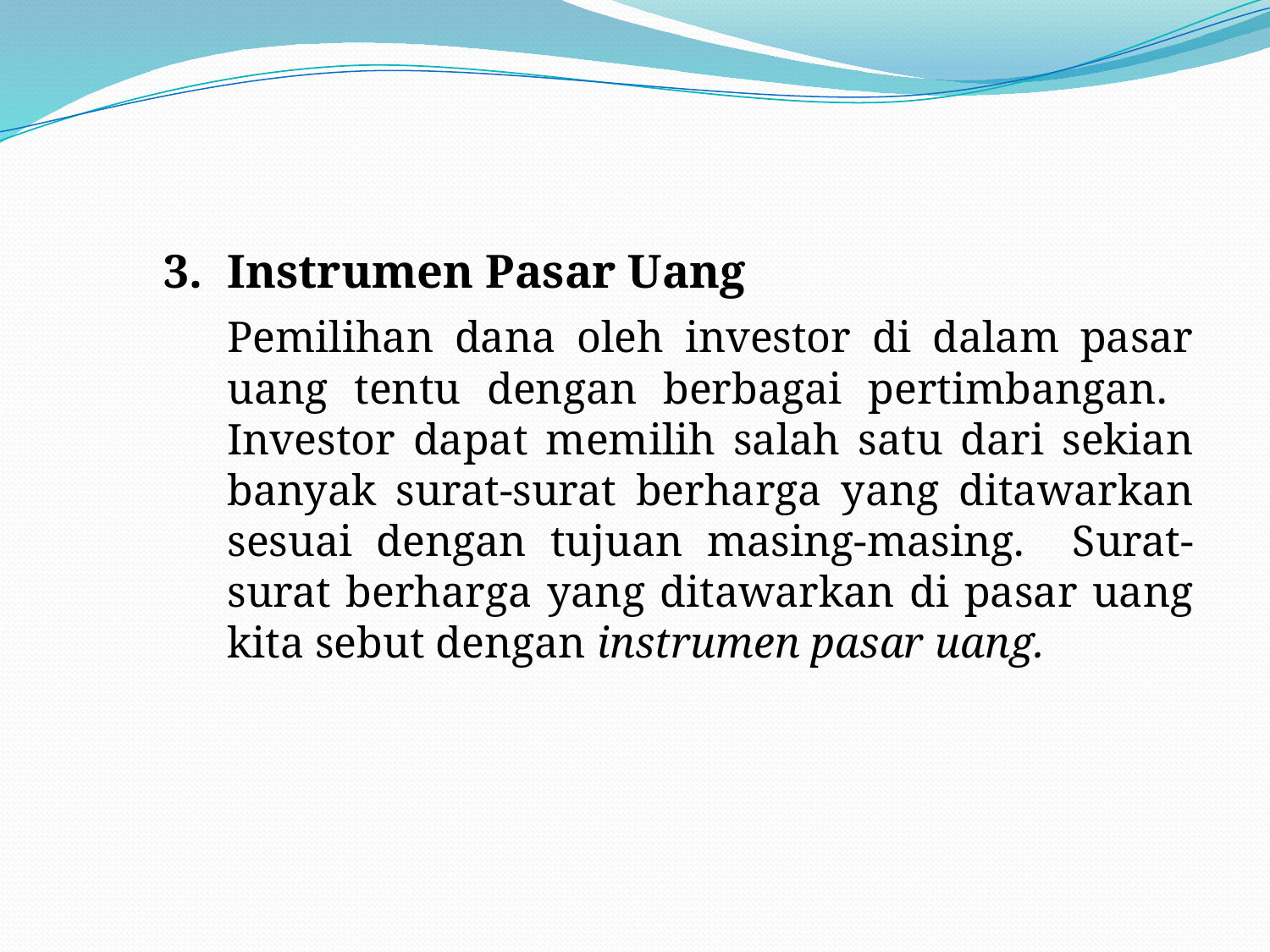

#
3.	Instrumen Pasar Uang
	Pemilihan dana oleh investor di dalam pasar uang tentu dengan berbagai pertimbangan.  Investor dapat memilih salah satu dari sekian banyak surat-surat berharga yang ditawarkan sesuai dengan tujuan masing-masing.  Surat-surat berharga yang ditawarkan di pasar uang kita sebut dengan instrumen pasar uang.